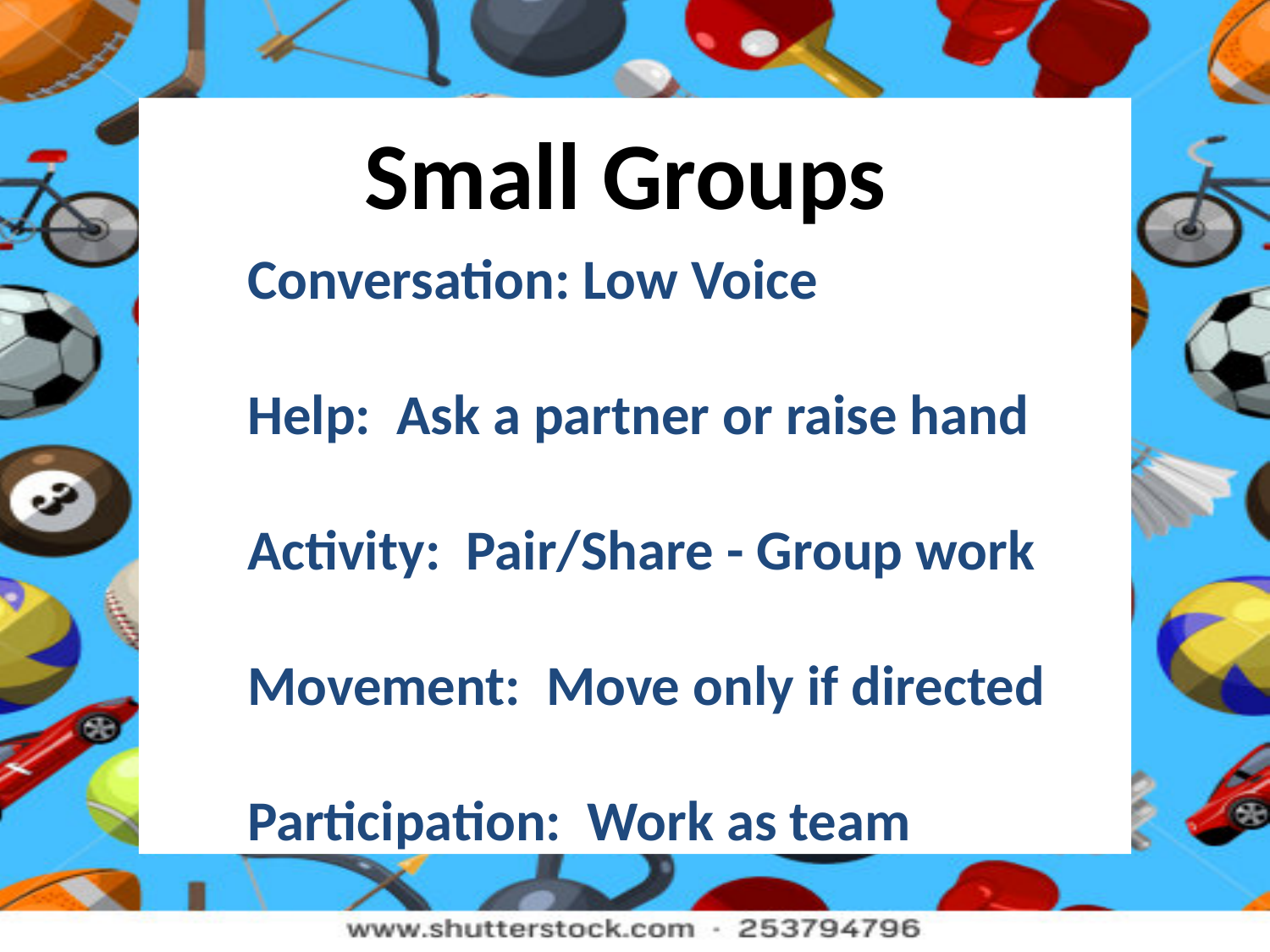

Small Groups
Conversation: Low Voice
Help:  Ask a partner or raise hand

Activity:  Pair/Share - Group work

Movement:  Move only if directed

Participation:  Work as team